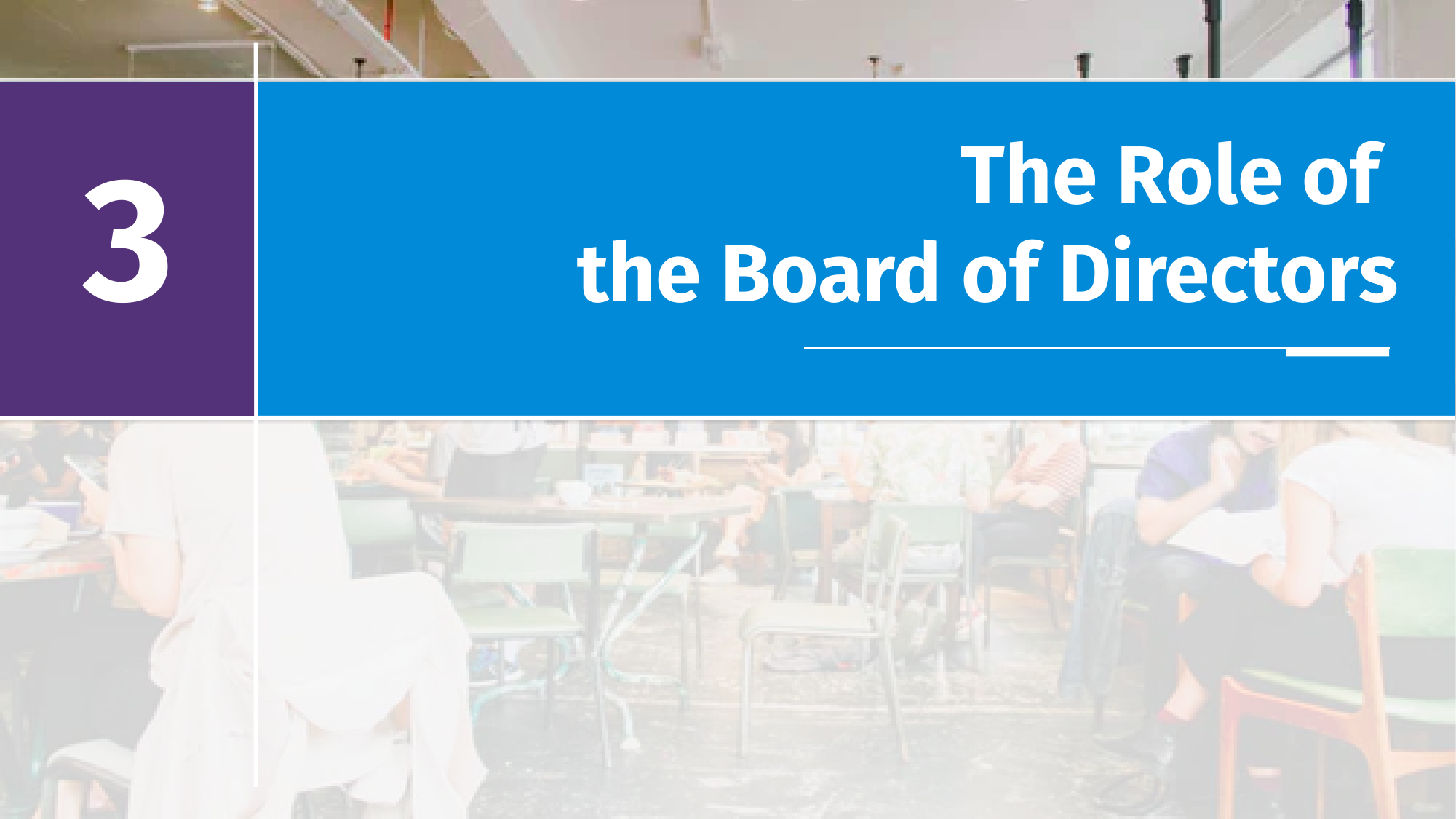

3
# The Role of the Board of Directors